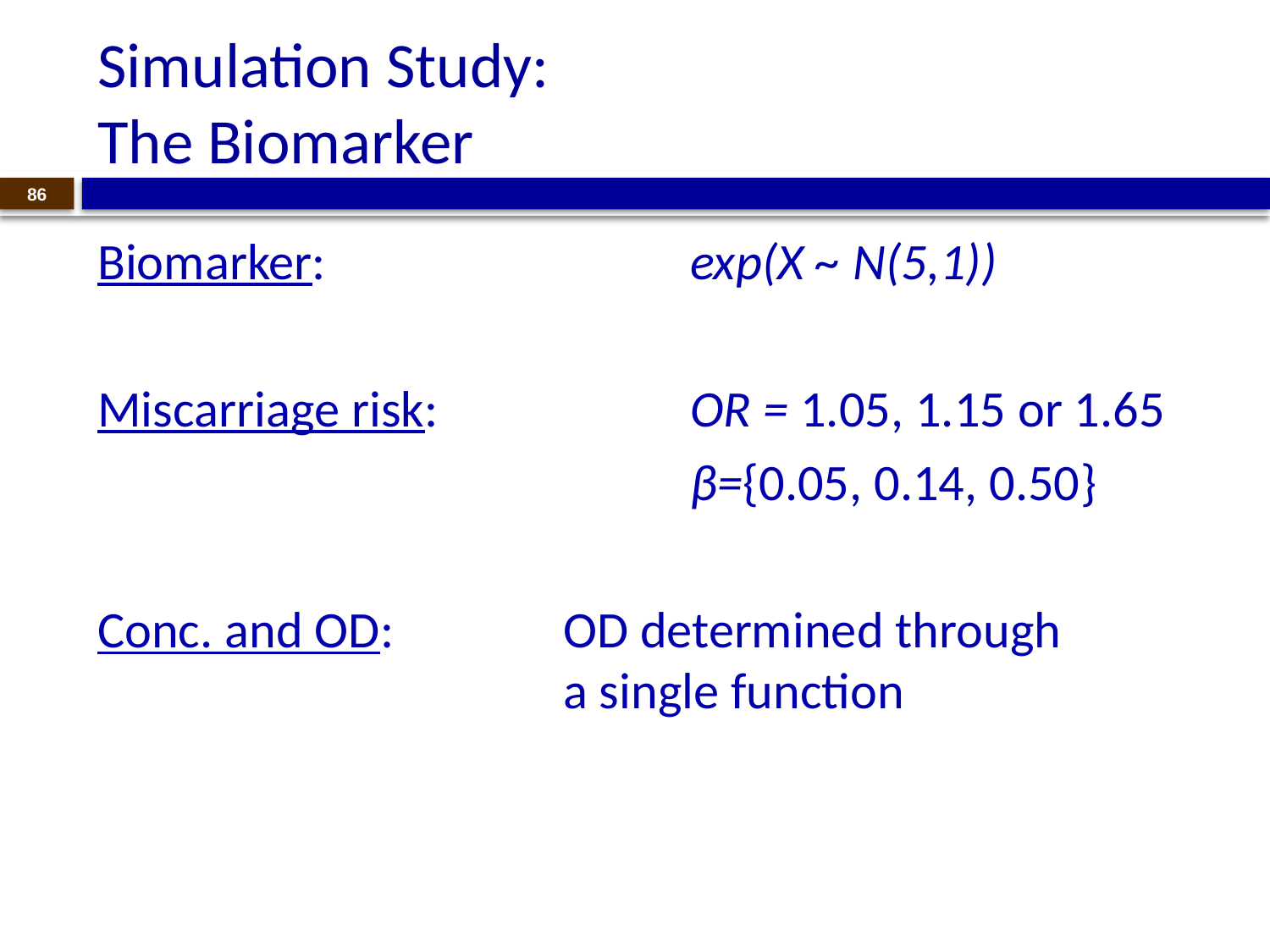

# Simulation Study: The Biomarker
86
Biomarker:			exp(X ~ N(5,1))

Miscarriage risk:		OR = 1.05, 1.15 or 1.65
					β={0.05, 0.14, 0.50}

Conc. and OD: 		OD determined through					a single function